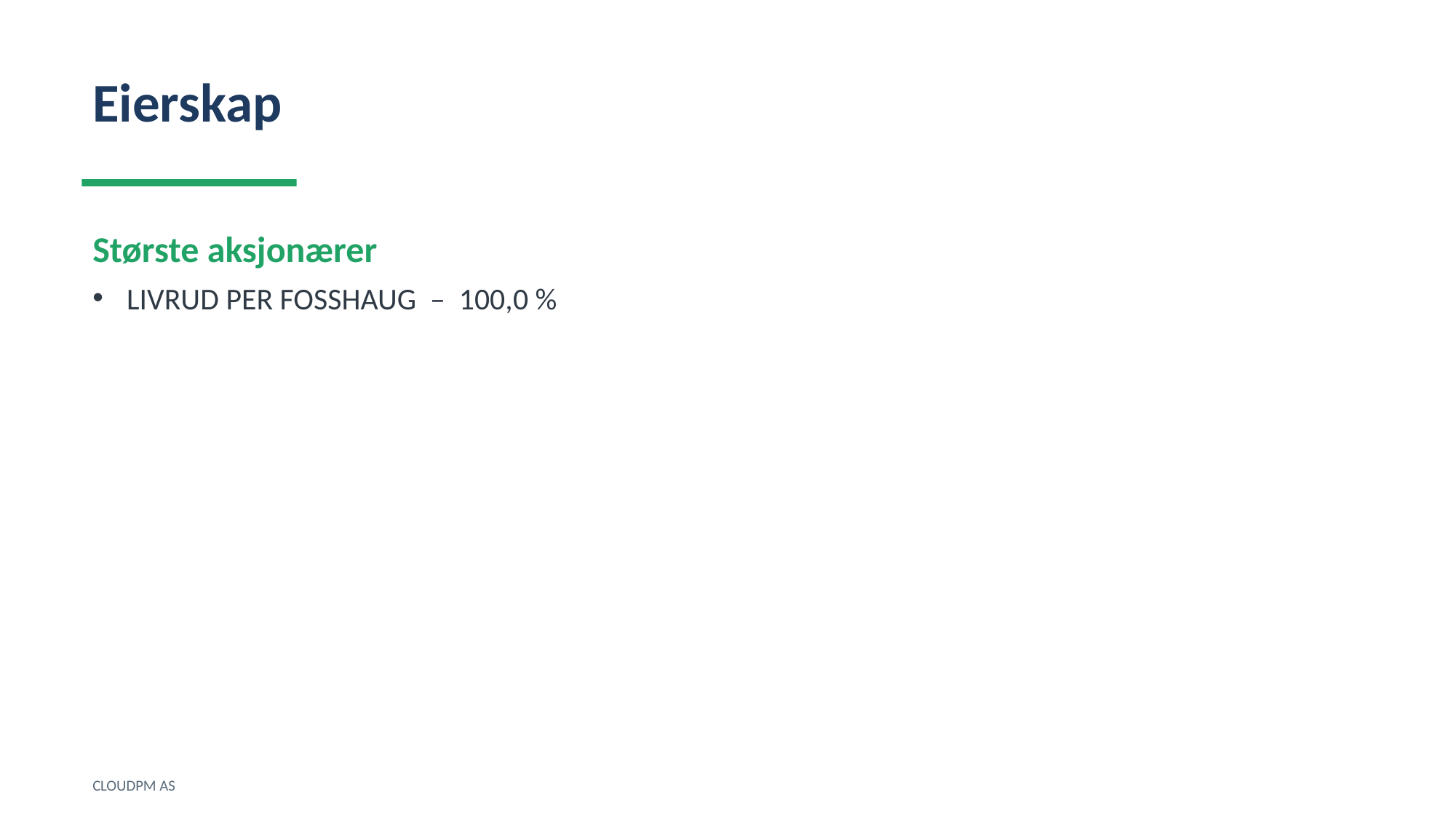

Eierskap

Største aksjonærer
LIVRUD PER FOSSHAUG  –  100,0 %
CLOUDPM AS